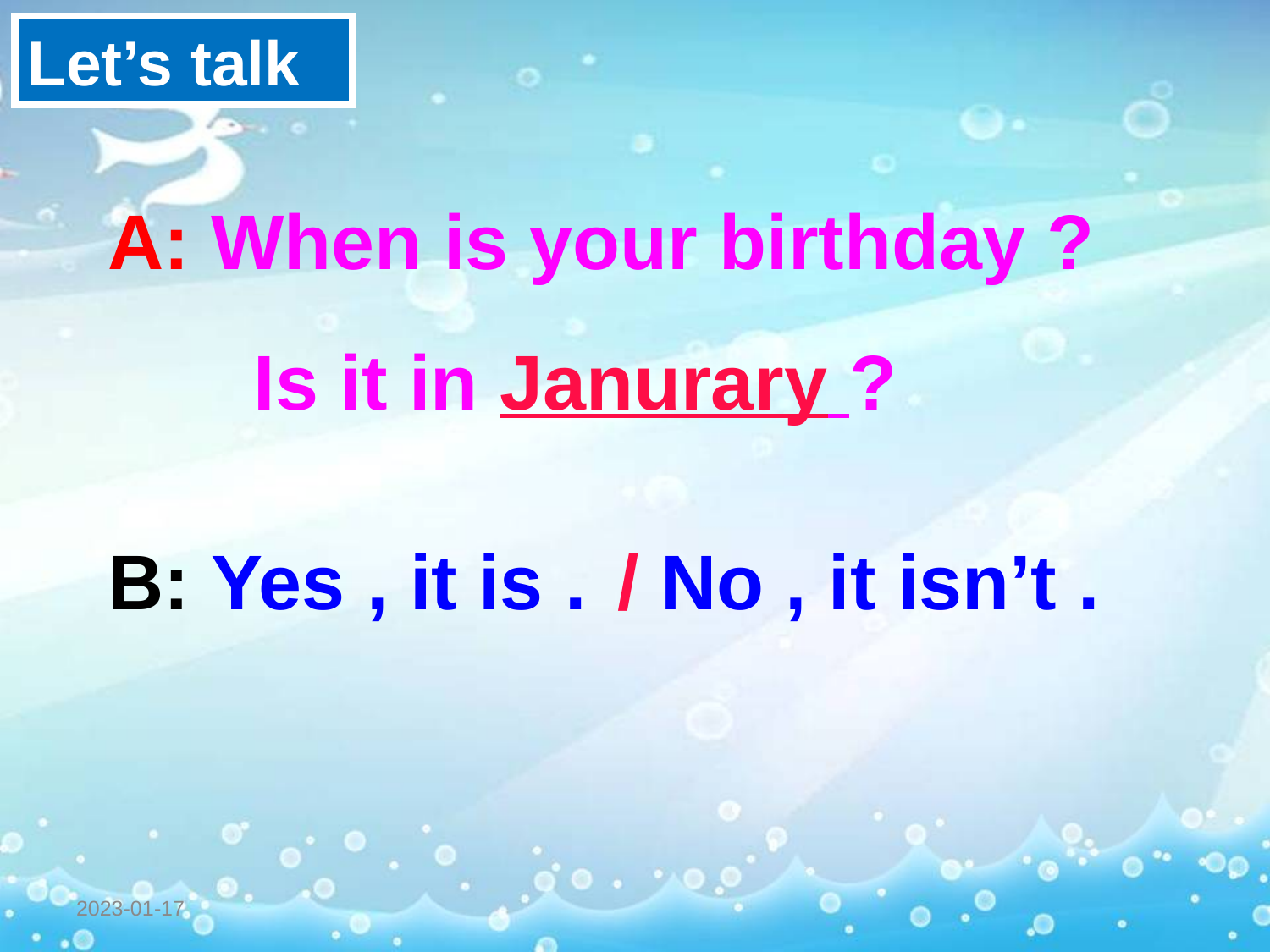

Let’s talk
A: When is your birthday ?
    Is it in Janurary ?
B: Yes , it is .
/ No , it isn’t .
2023-01-17